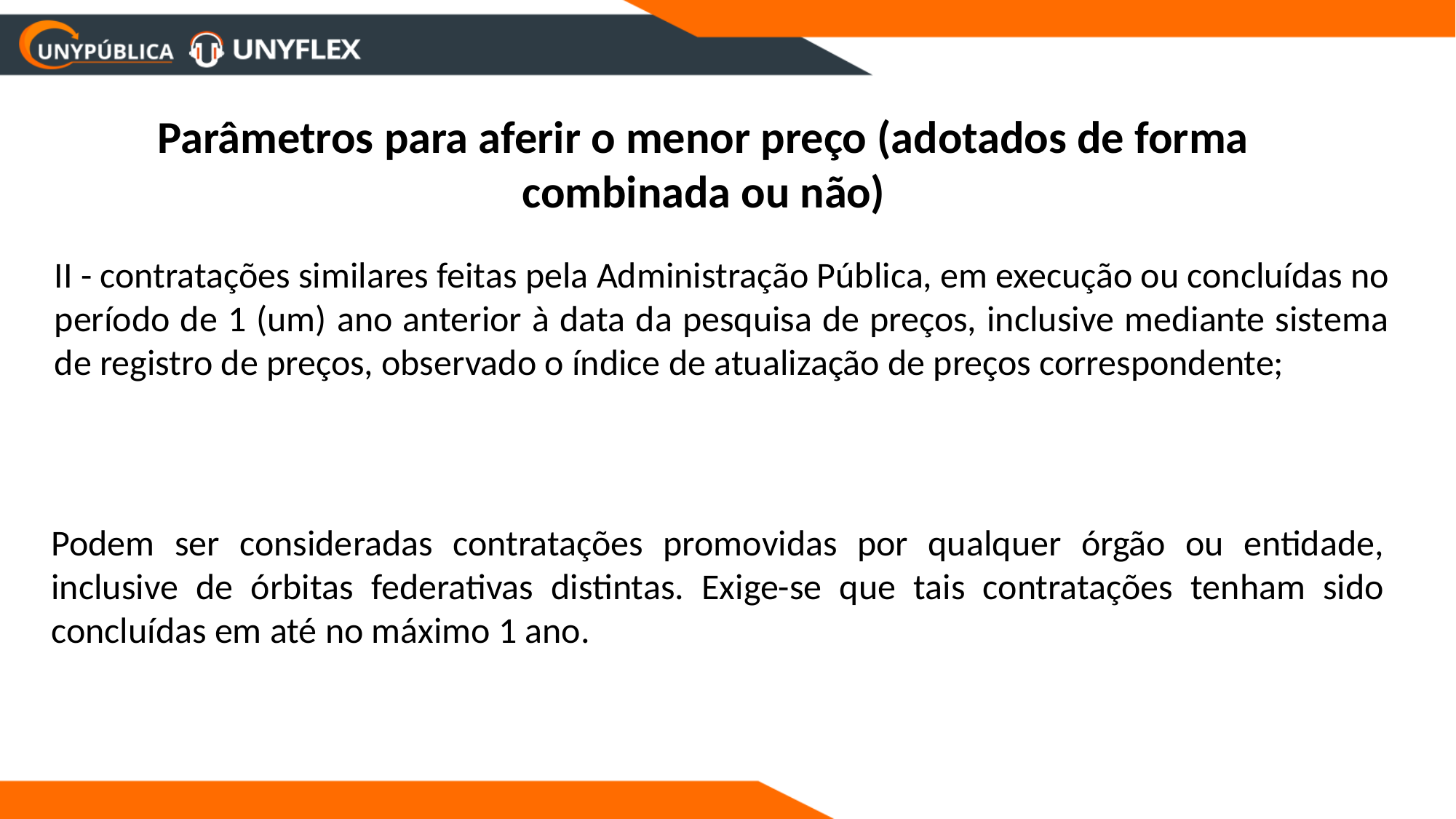

Parâmetros para aferir o menor preço (adotados de forma combinada ou não)
II - contratações similares feitas pela Administração Pública, em execução ou concluídas no período de 1 (um) ano anterior à data da pesquisa de preços, inclusive mediante sistema de registro de preços, observado o índice de atualização de preços correspondente;

Podem ser consideradas contratações promovidas por qualquer órgão ou entidade, inclusive de órbitas federativas distintas. Exige-se que tais contratações tenham sido concluídas em até no máximo 1 ano.